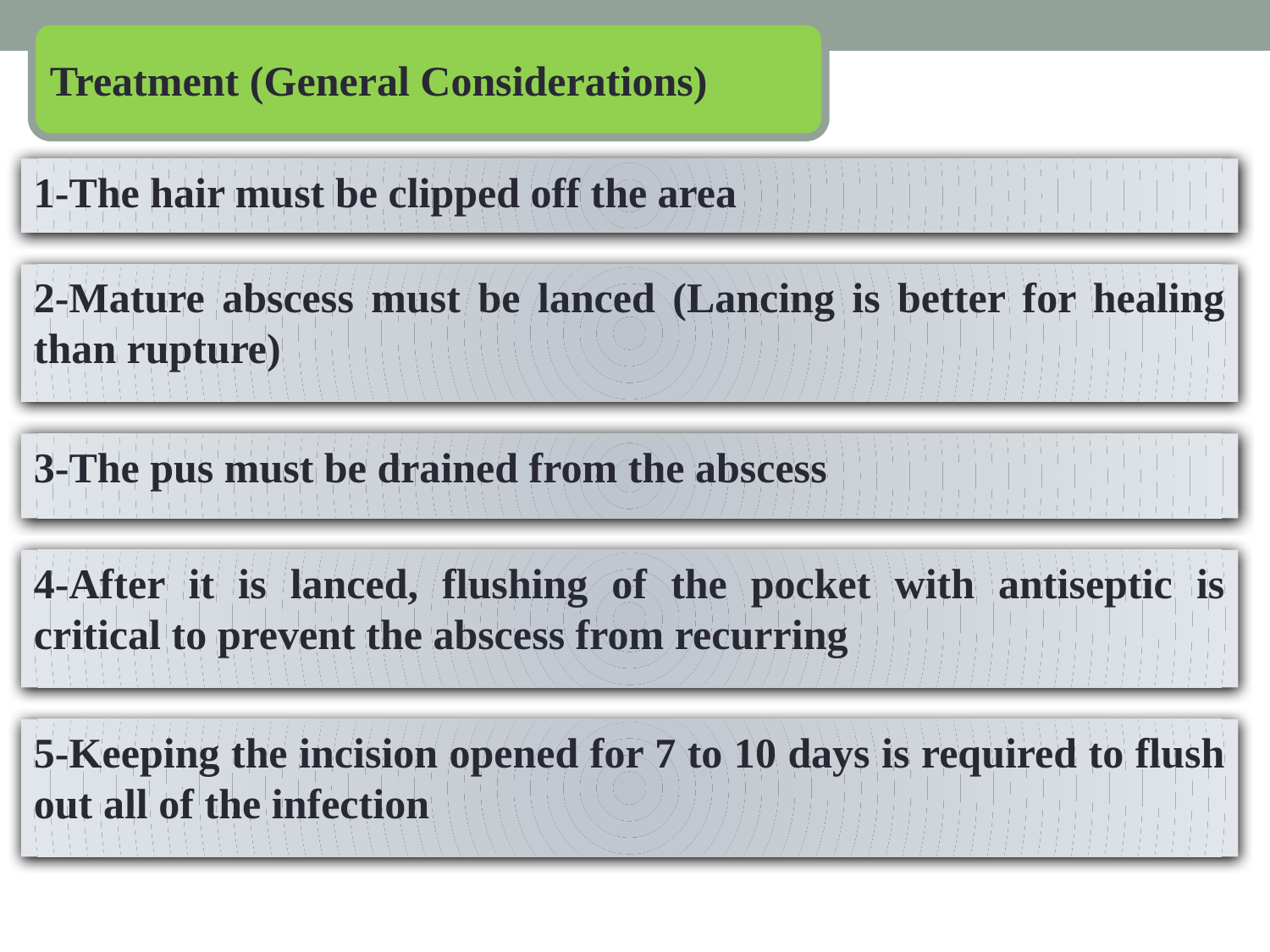

Treatment (General Considerations)
1-The hair must be clipped off the area
2-Mature abscess must be lanced (Lancing is better for healing than rupture)
3-The pus must be drained from the abscess
4-After it is lanced, flushing of the pocket with antiseptic is critical to prevent the abscess from recurring
5-Keeping the incision opened for 7 to 10 days is required to flush out all of the infection